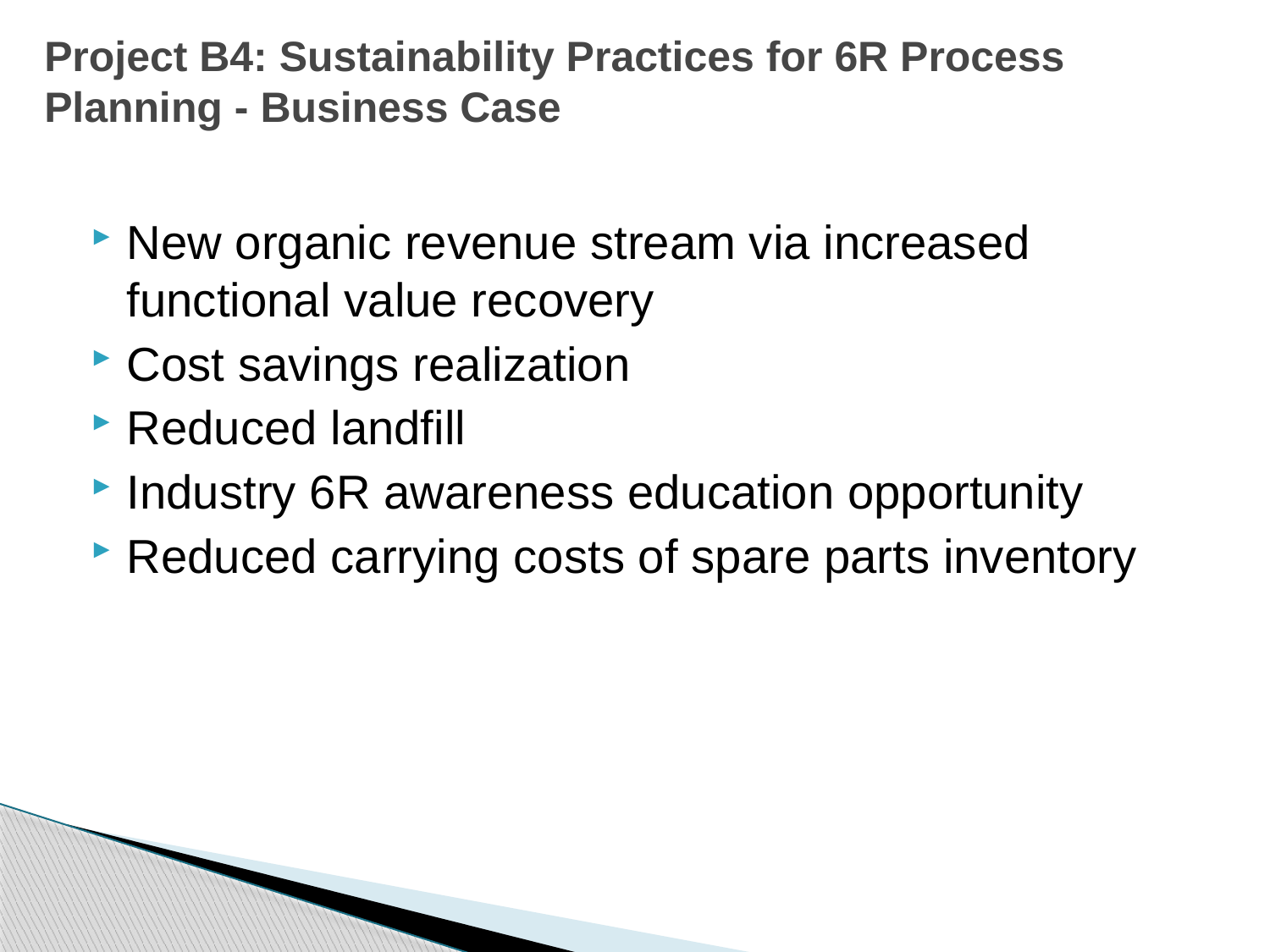

# Project B4: Sustainability Practices for 6R Process Planning - Business Case
New organic revenue stream via increased functional value recovery
Cost savings realization
Reduced landfill
Industry 6R awareness education opportunity
Reduced carrying costs of spare parts inventory